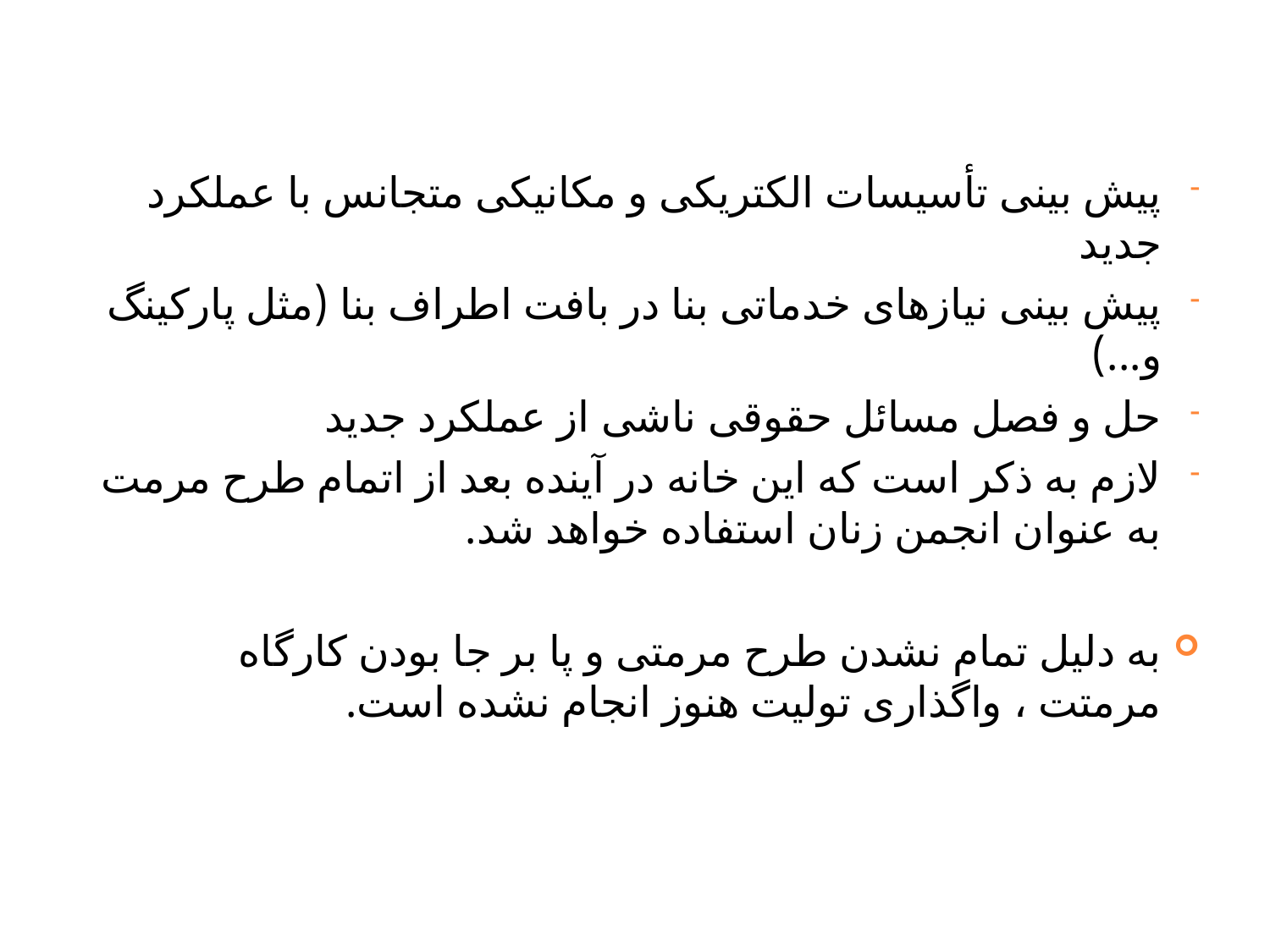

پیش بینی تأسیسات الکتریکی و مکانیکی متجانس با عملکرد جدید
پیش بینی نیازهای خدماتی بنا در بافت اطراف بنا (مثل پارکینگ و...)
حل و فصل مسائل حقوقی ناشی از عملکرد جدید
لازم به ذکر است که این خانه در آینده بعد از اتمام طرح مرمت به عنوان انجمن زنان استفاده خواهد شد.

به دلیل تمام نشدن طرح مرمتی و پا بر جا بودن کارگاه مرمتت ، واگذاری تولیت هنوز انجام نشده است.